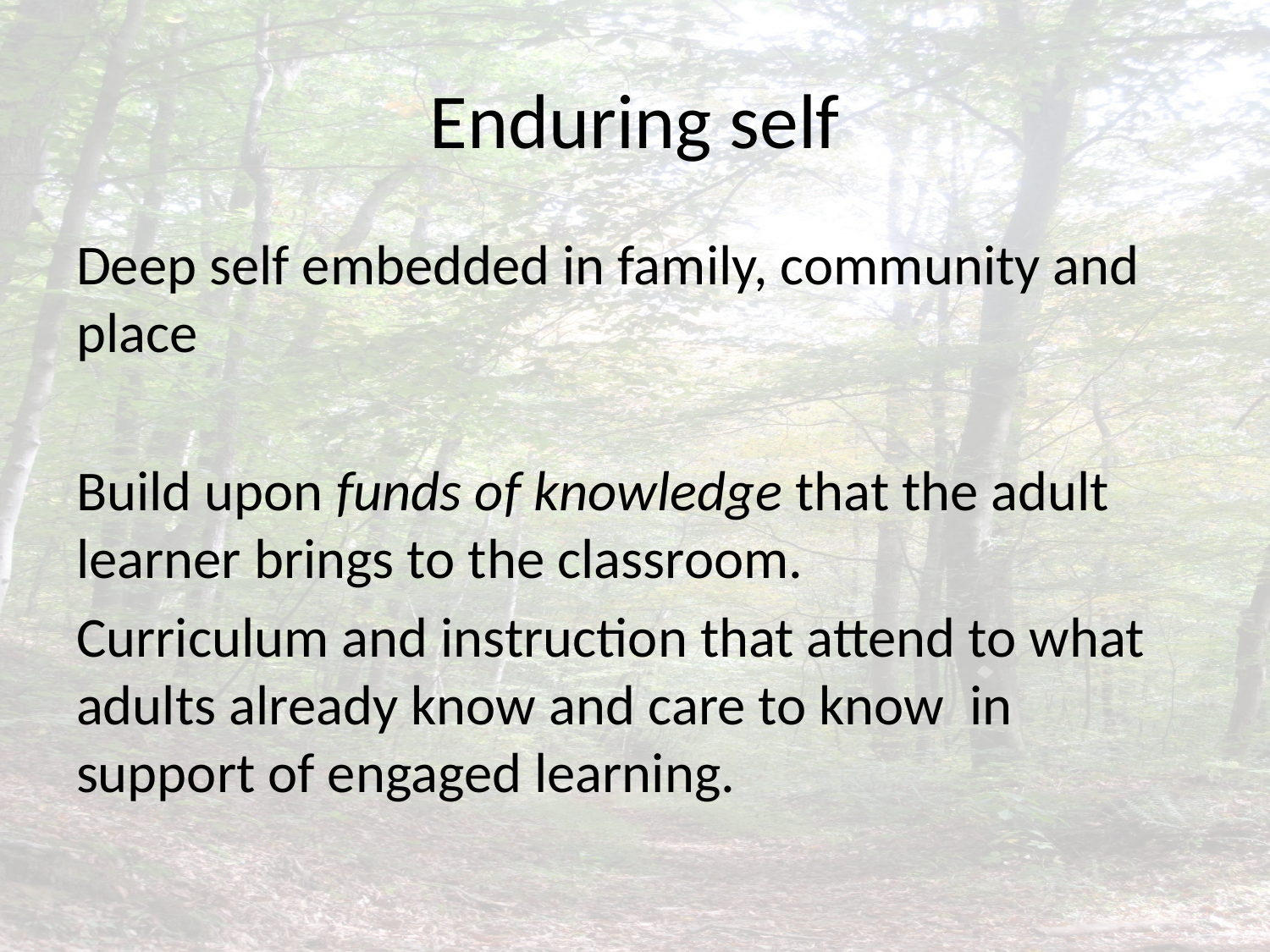

# Enduring self
Deep self embedded in family, community and place

Build upon funds of knowledge that the adult learner brings to the classroom.
Curriculum and instruction that attend to what  adults already know and care to know  in support of engaged learning.